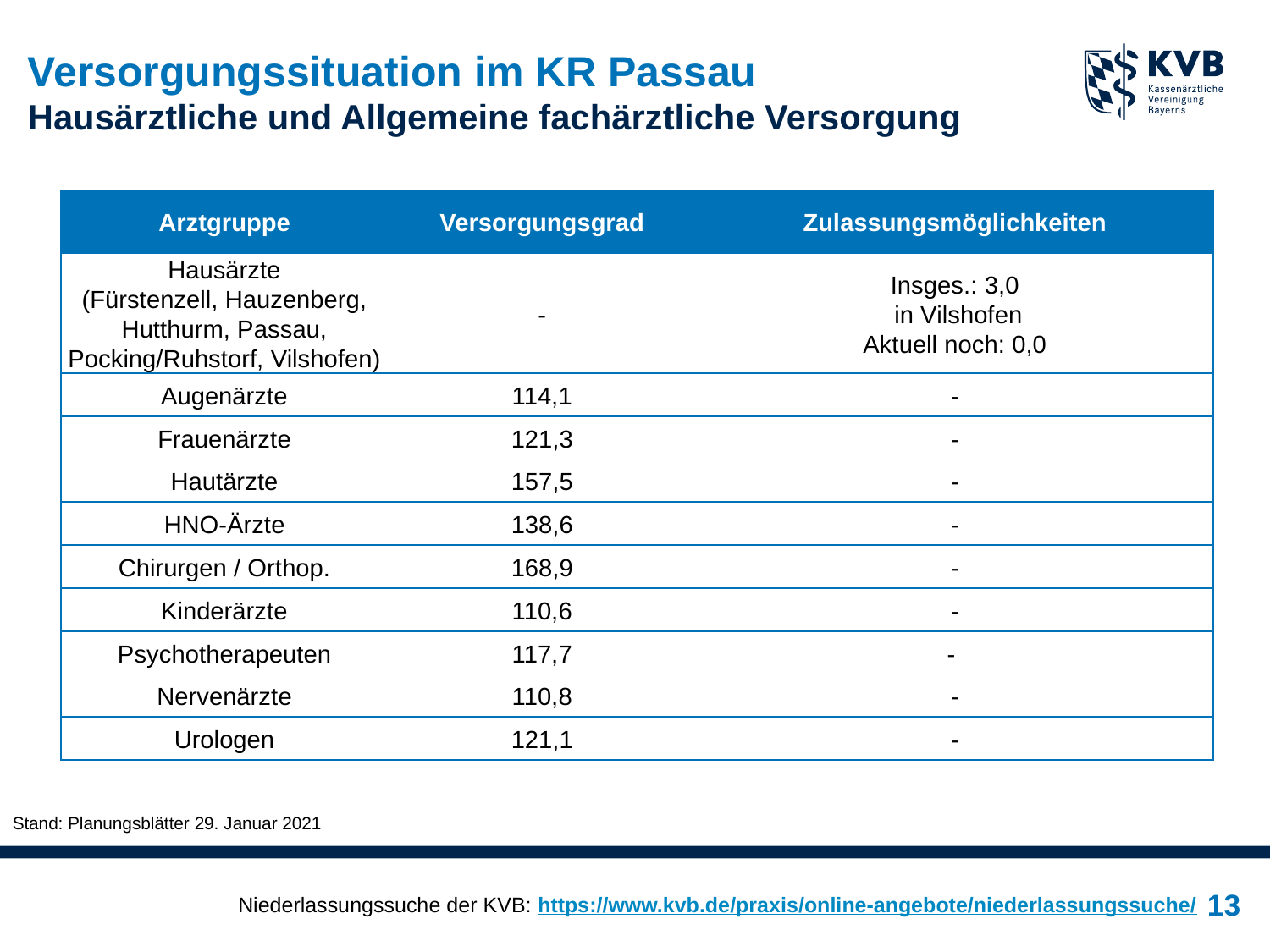

# Versorgungssituation im KR Passau Hausärztliche und Allgemeine fachärztliche Versorgung
| Arztgruppe | Versorgungsgrad | Zulassungsmöglichkeiten |
| --- | --- | --- |
| Hausärzte (Fürstenzell, Hauzenberg, Hutthurm, Passau, Pocking/Ruhstorf, Vilshofen) | - | Insges.: 3,0 in Vilshofen Aktuell noch: 0,0 |
| Augenärzte | 114,1 | - |
| Frauenärzte | 121,3 | - |
| Hautärzte | 157,5 | - |
| HNO-Ärzte | 138,6 | - |
| Chirurgen / Orthop. | 168,9 | - |
| Kinderärzte | 110,6 | - |
| Psychotherapeuten | 117,7 | - |
| Nervenärzte | 110,8 | - |
| Urologen | 121,1 | - |
Stand: Planungsblätter 29. Januar 2021
Niederlassungssuche der KVB: https://www.kvb.de/praxis/online-angebote/niederlassungssuche/